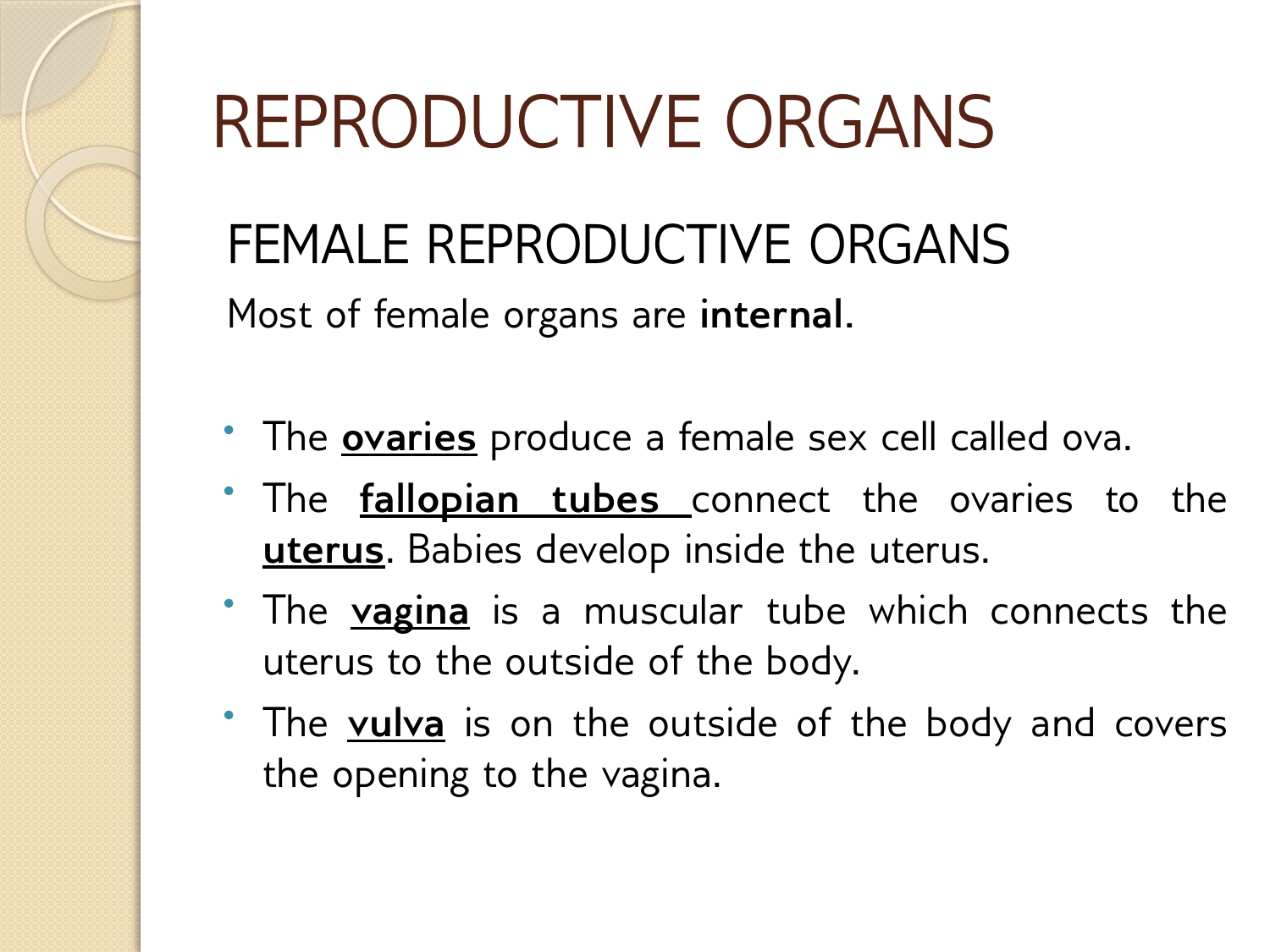

# REPRODUCTIVE ORGANS
FEMALE REPRODUCTIVE ORGANS
Most of female organs are internal.

The ovaries produce a female sex cell called ova.
The fallopian tubes connect the ovaries to the uterus. Babies develop inside the uterus.
The vagina is a muscular tube which connects the uterus to the outside of the body.
The vulva is on the outside of the body and covers the opening to the vagina.